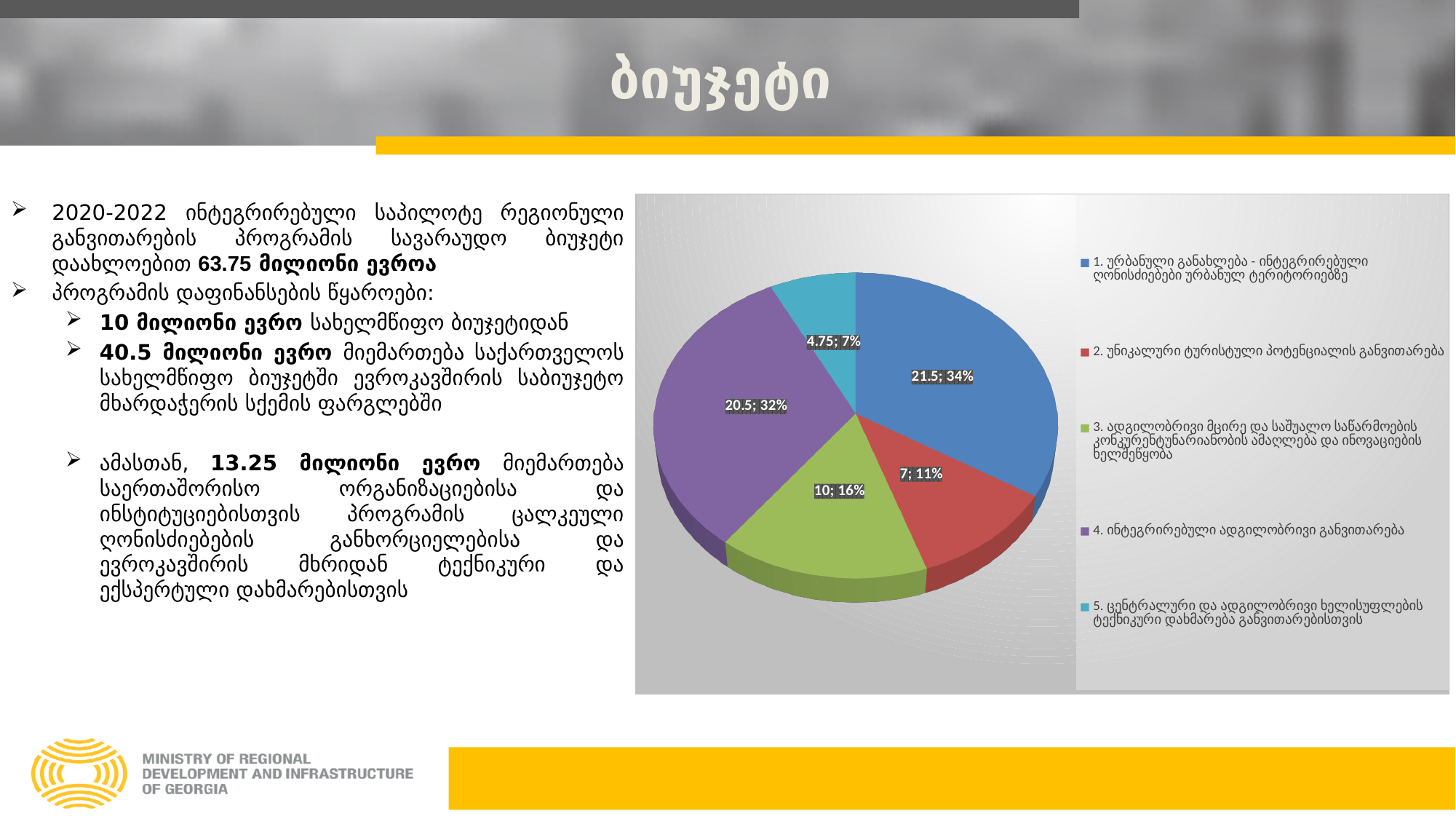

# ბიუჯეტი
2020-2022 ინტეგრირებული საპილოტე რეგიონული განვითარების პროგრამის სავარაუდო ბიუჯეტი დაახლოებით 63.75 მილიონი ევროა
პროგრამის დაფინანსების წყაროები:
10 მილიონი ევრო სახელმწიფო ბიუჯეტიდან
40.5 მილიონი ევრო მიემართება საქართველოს სახელმწიფო ბიუჯეტში ევროკავშირის საბიუჯეტო მხარდაჭერის სქემის ფარგლებში

ამასთან, 13.25 მილიონი ევრო მიემართება საერთაშორისო ორგანიზაციებისა და ინსტიტუციებისთვის პროგრამის ცალკეული ღონისძიებების განხორციელებისა და ევროკავშირის მხრიდან ტექნიკური და ექსპერტული დახმარებისთვის

[unsupported chart]